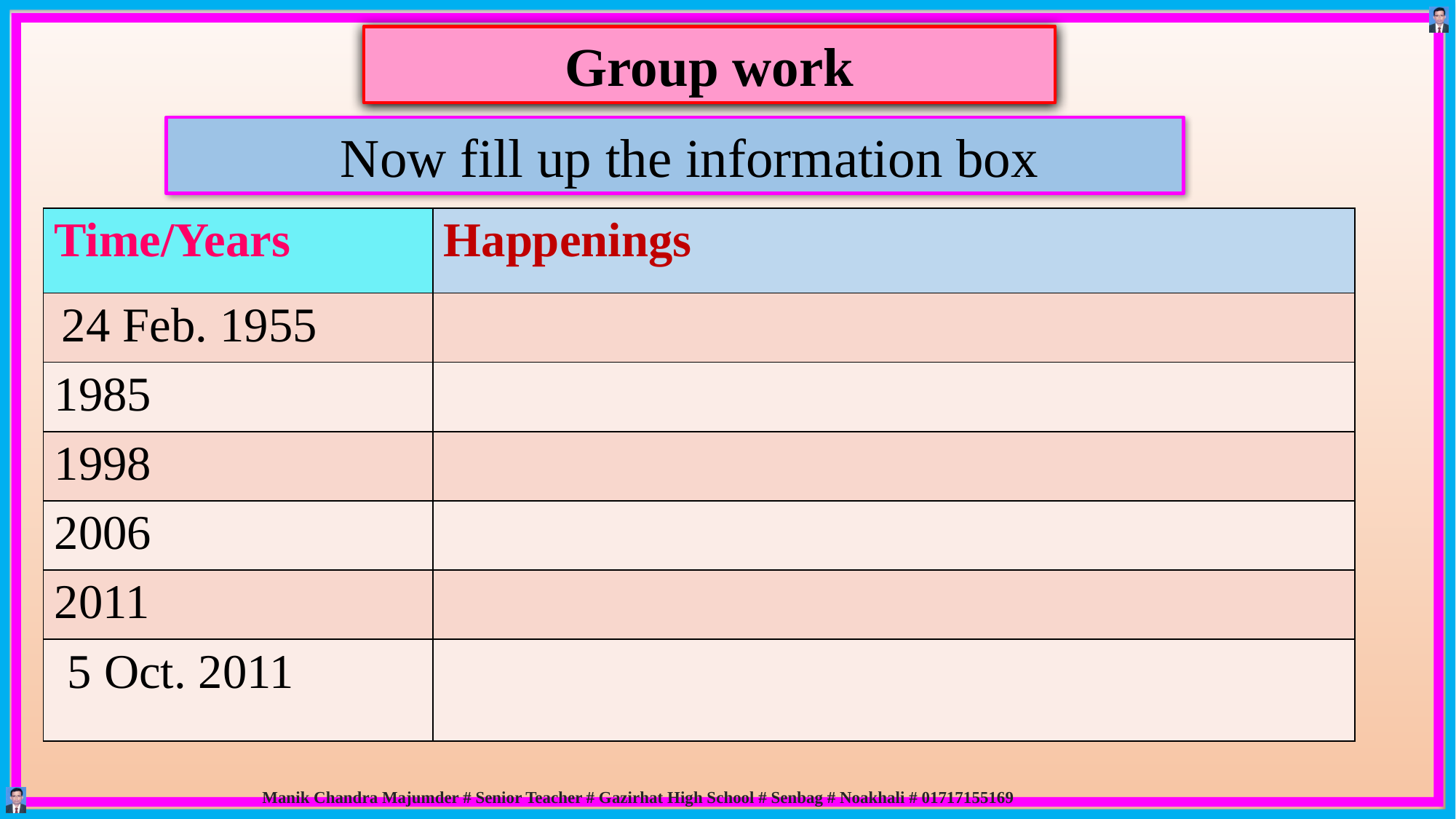

Group work
            Now fill up the information box
| Time/Years | Happenings |
| --- | --- |
| 24 Feb. 1955 |  |
| 1985 |  |
| 1998 |  |
| 2006 |  |
| 2011 |  |
| 5 Oct. 2011 |  |